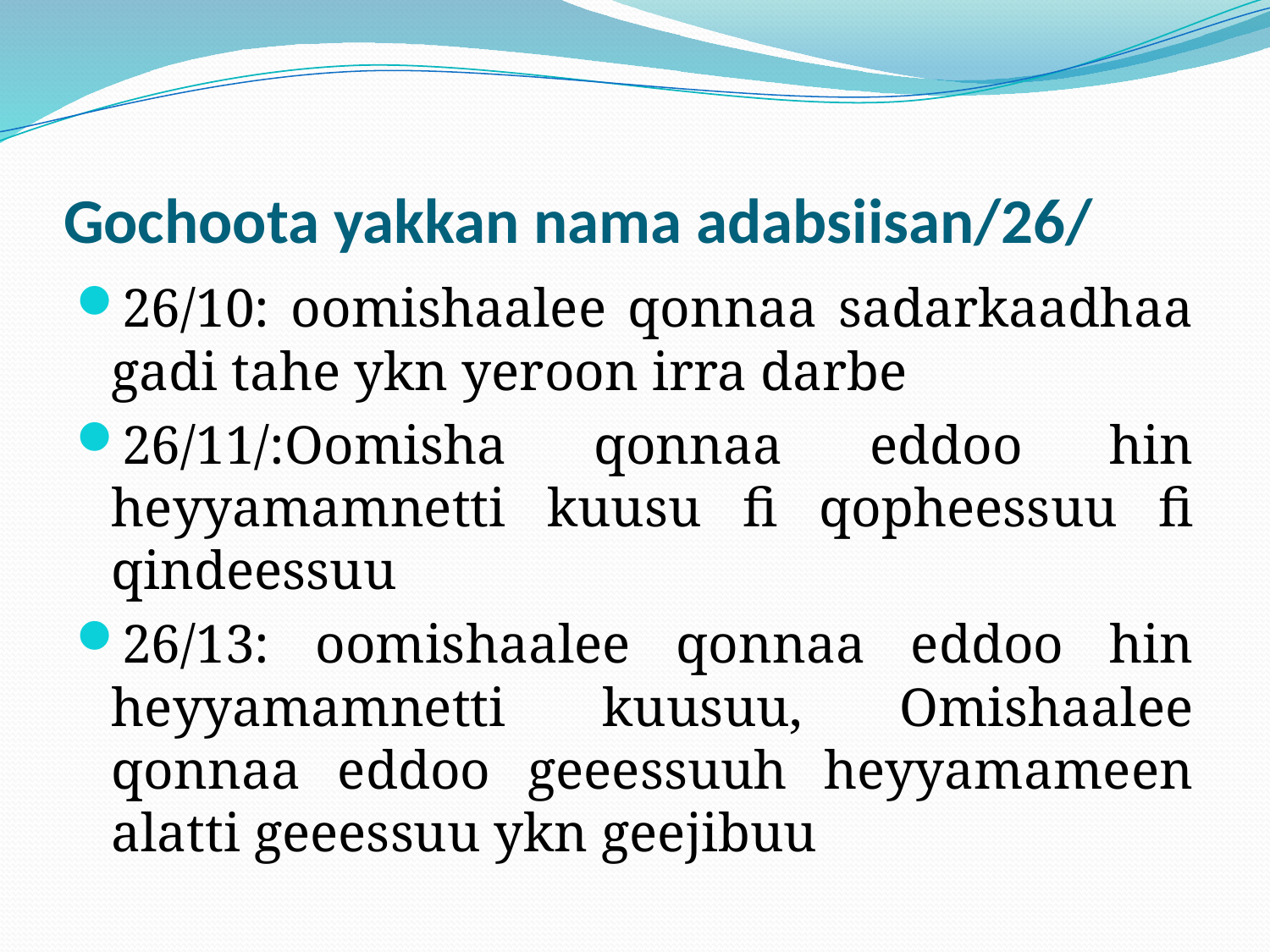

# Gochoota yakkan nama adabsiisan/26/
26/10: oomishaalee qonnaa sadarkaadhaa gadi tahe ykn yeroon irra darbe
26/11/:Oomisha qonnaa eddoo hin heyyamamnetti kuusu fi qopheessuu fi qindeessuu
26/13: oomishaalee qonnaa eddoo hin heyyamamnetti kuusuu, Omishaalee qonnaa eddoo geeessuuh heyyamameen alatti geeessuu ykn geejibuu